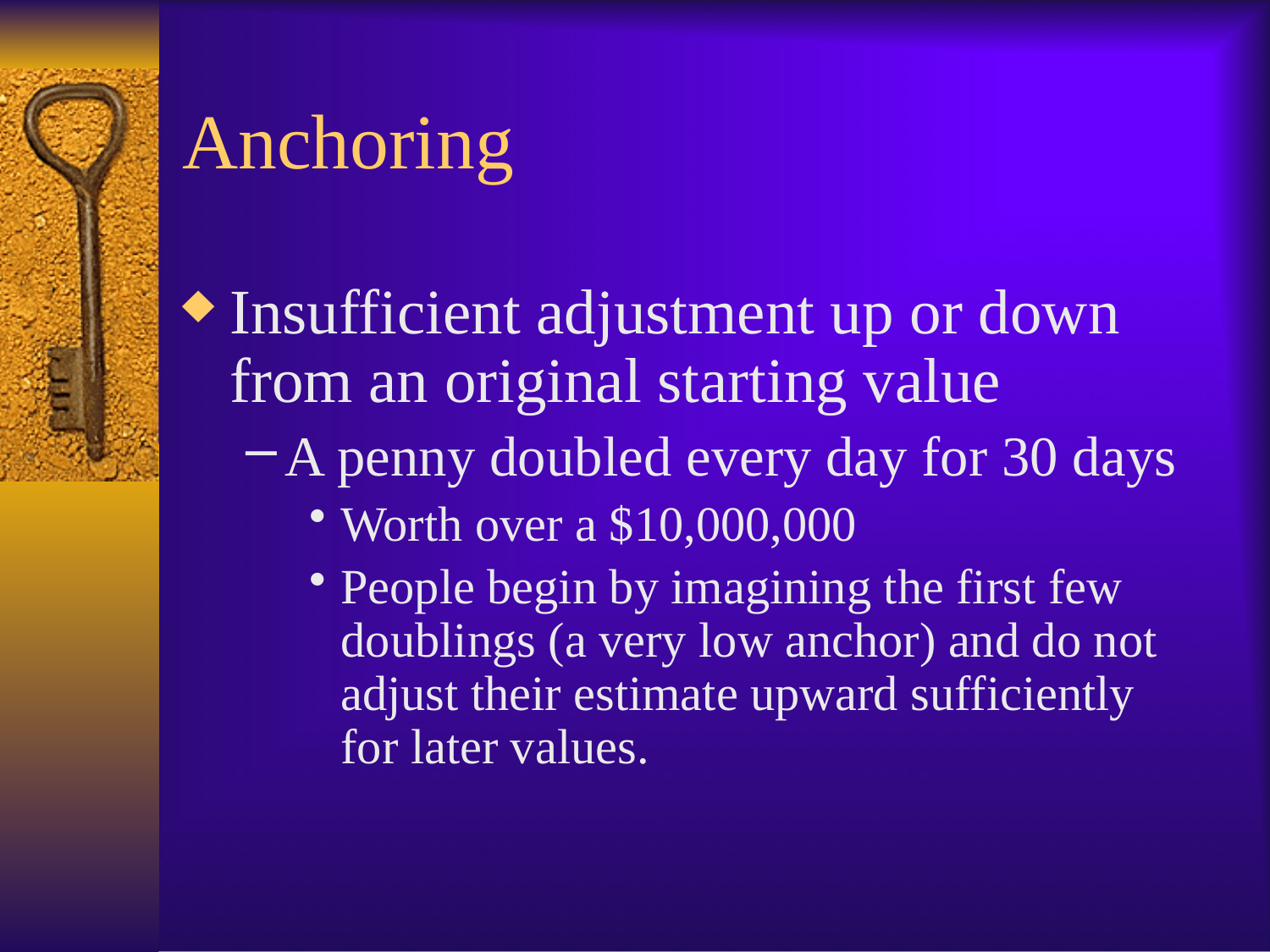

Anchoring

Insufficient adjustment up or down from an original starting value
A penny doubled every day for 30 days
Worth over a $10,000,000
People begin by imagining the first few doublings (a very low anchor) and do not adjust their estimate upward sufficiently for later values.